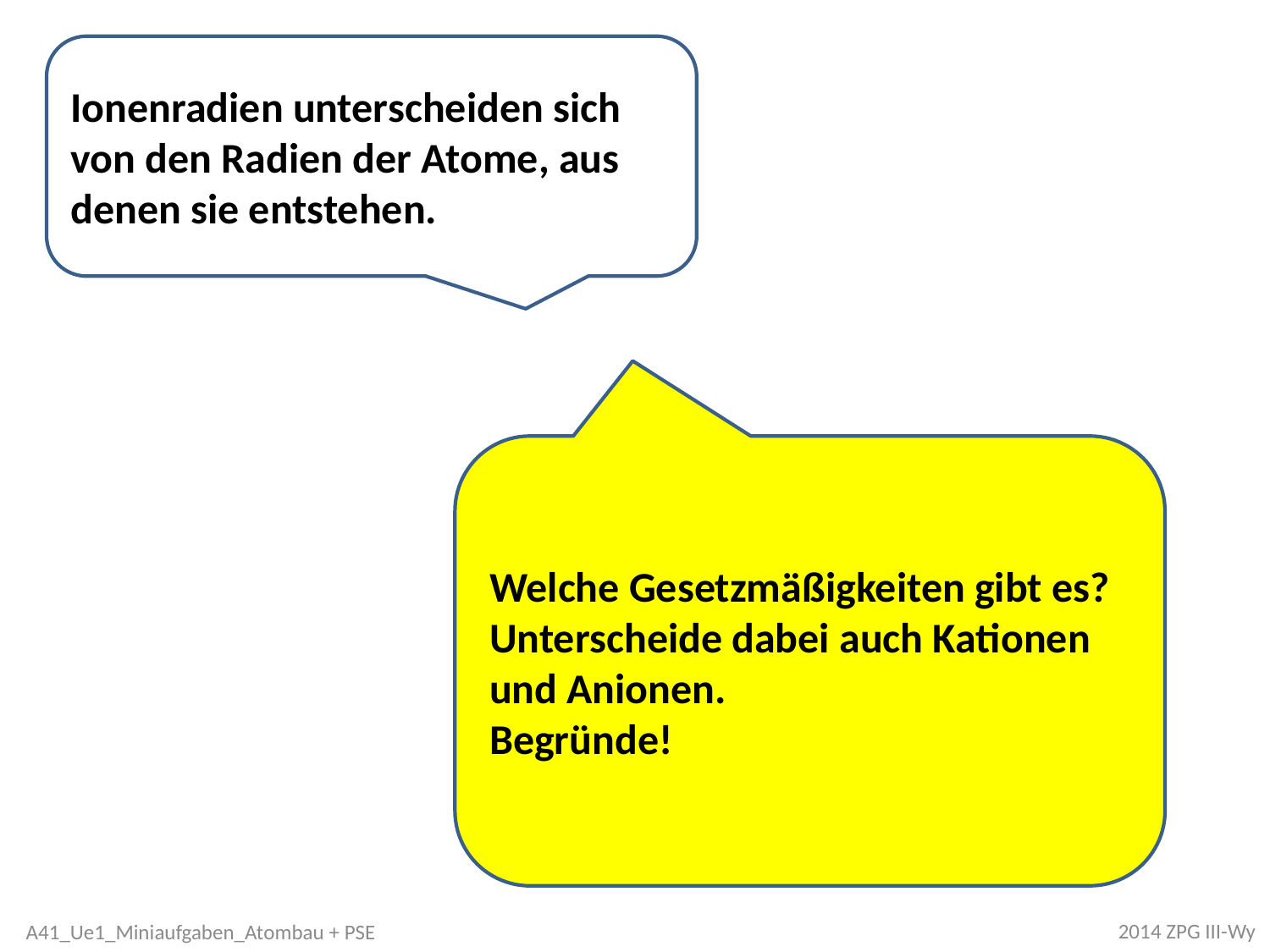

Ionenradien unterscheiden sich von den Radien der Atome, aus denen sie entstehen.
Welche Gesetzmäßigkeiten gibt es? Unterscheide dabei auch Kationen und Anionen.
Begründe!
2014 ZPG III-Wy
A41_Ue1_Miniaufgaben_Atombau + PSE